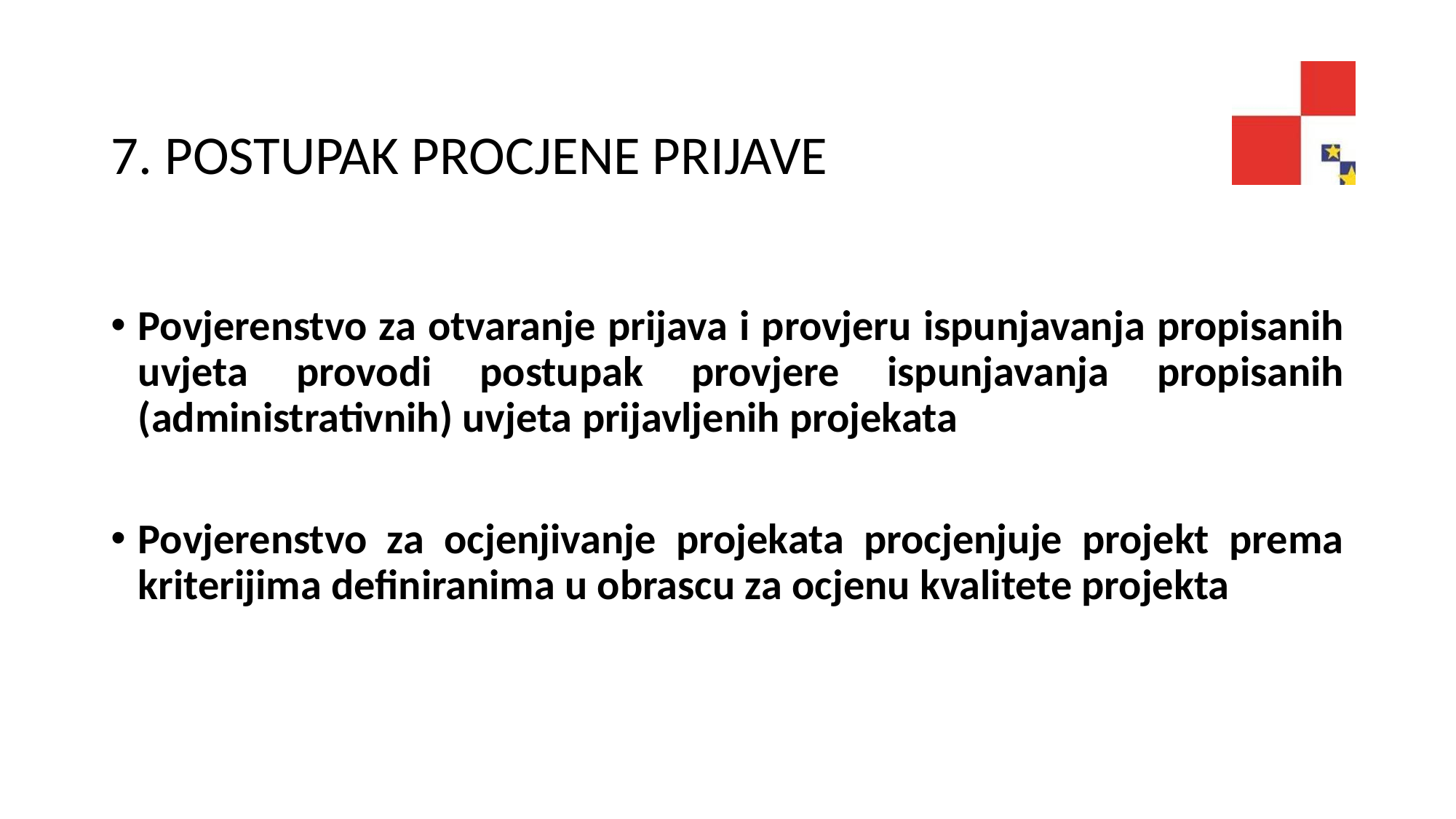

# 7. POSTUPAK PROCJENE PRIJAVE

Povjerenstvo za otvaranje prijava i provjeru ispunjavanja propisanih uvjeta provodi postupak provjere ispunjavanja propisanih (administrativnih) uvjeta prijavljenih projekata

Povjerenstvo za ocjenjivanje projekata procjenjuje projekt prema kriterijima definiranima u obrascu za ocjenu kvalitete projekta